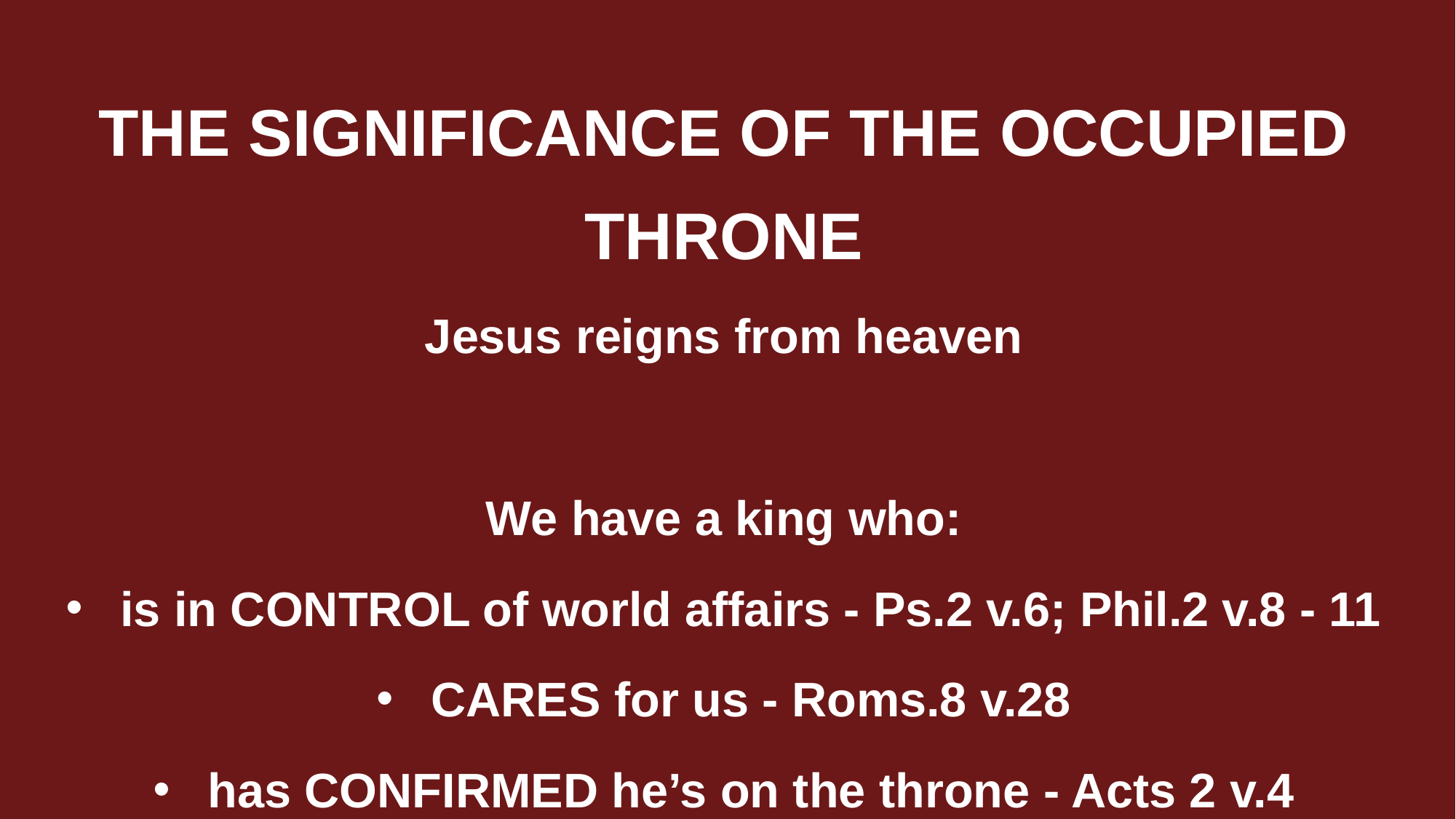

THE SIGNIFICANCE OF THE OCCUPIED THRONE
Jesus reigns from heaven

We have a king who:
is in CONTROL of world affairs - Ps.2 v.6; Phil.2 v.8 - 11
CARES for us - Roms.8 v.28
has CONFIRMED he’s on the throne - Acts 2 v.4